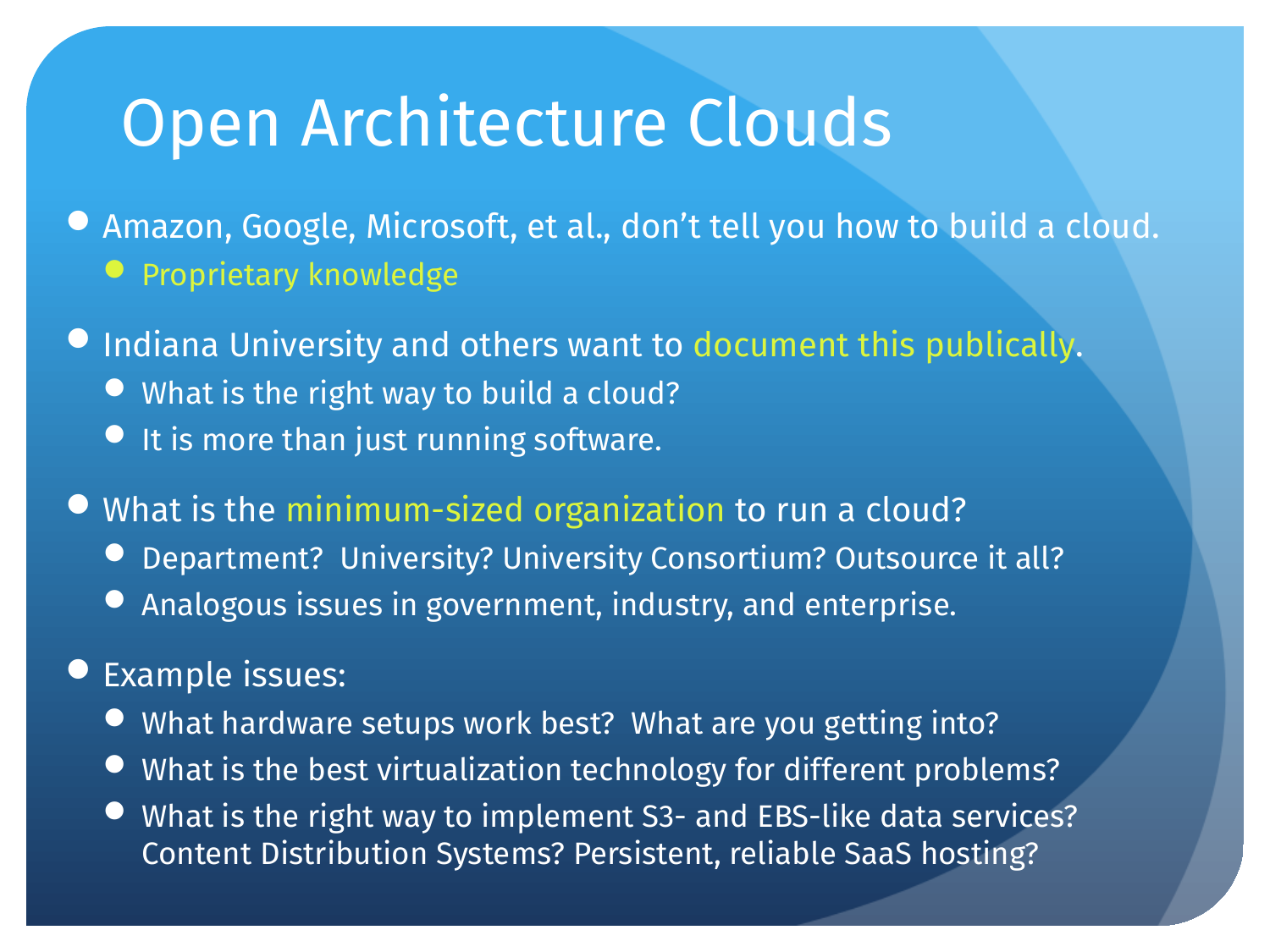

# Open Architecture Clouds
Amazon, Google, Microsoft, et al., don’t tell you how to build a cloud.
Proprietary knowledge
Indiana University and others want to document this publically.
What is the right way to build a cloud?
It is more than just running software.
What is the minimum-sized organization to run a cloud?
Department?  University? University Consortium? Outsource it all?
Analogous issues in government, industry, and enterprise.
Example issues:
What hardware setups work best?  What are you getting into?
What is the best virtualization technology for different problems?
What is the right way to implement S3- and EBS-like data services?  Content Distribution Systems? Persistent, reliable SaaS hosting?